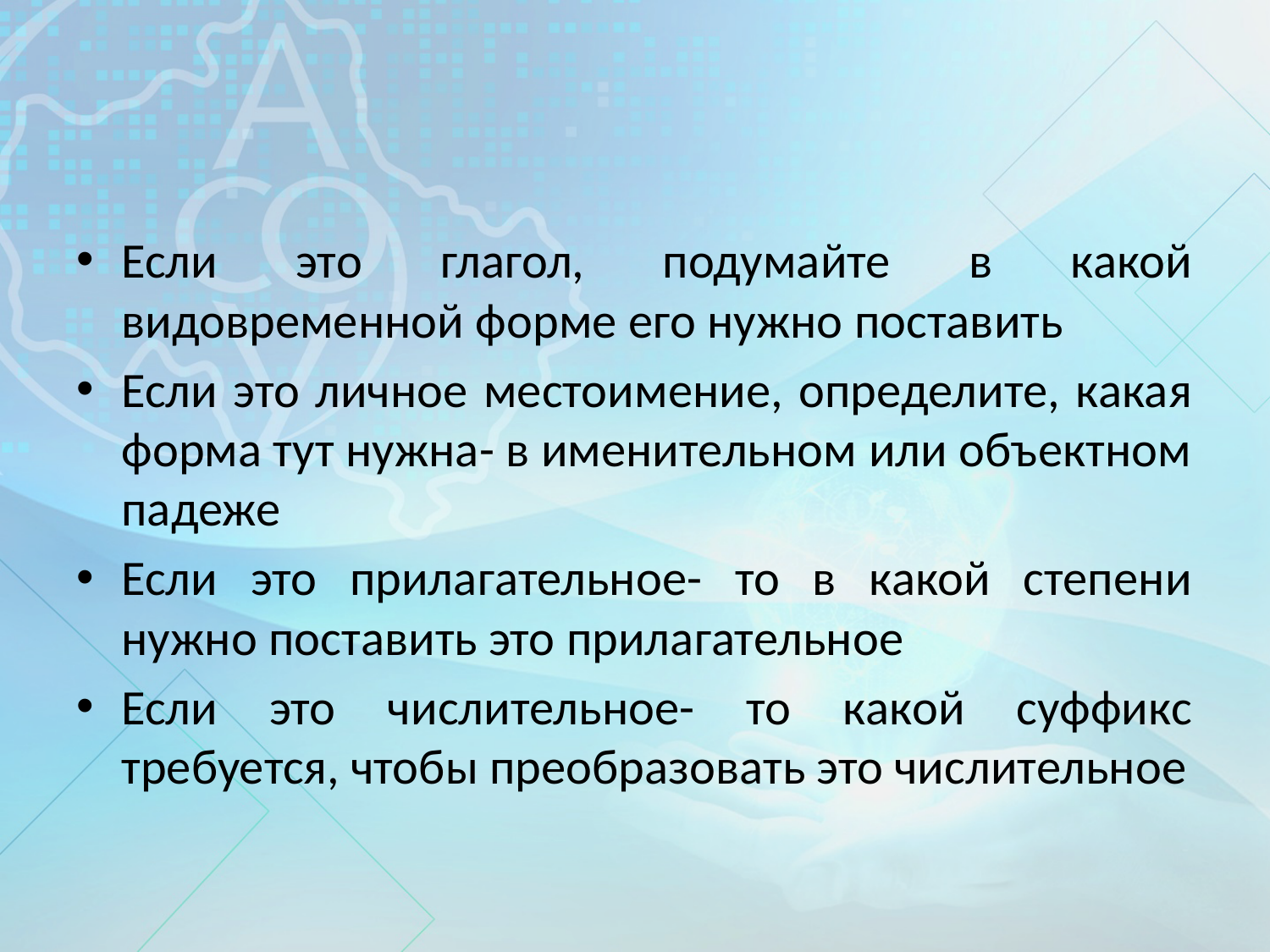

#
Если это глагол, подумайте в какой видовременной форме его нужно поставить
Если это личное местоимение, определите, какая форма тут нужна- в именительном или объектном падеже
Если это прилагательное- то в какой степени нужно поставить это прилагательное
Если это числительное- то какой суффикс требуется, чтобы преобразовать это числительное